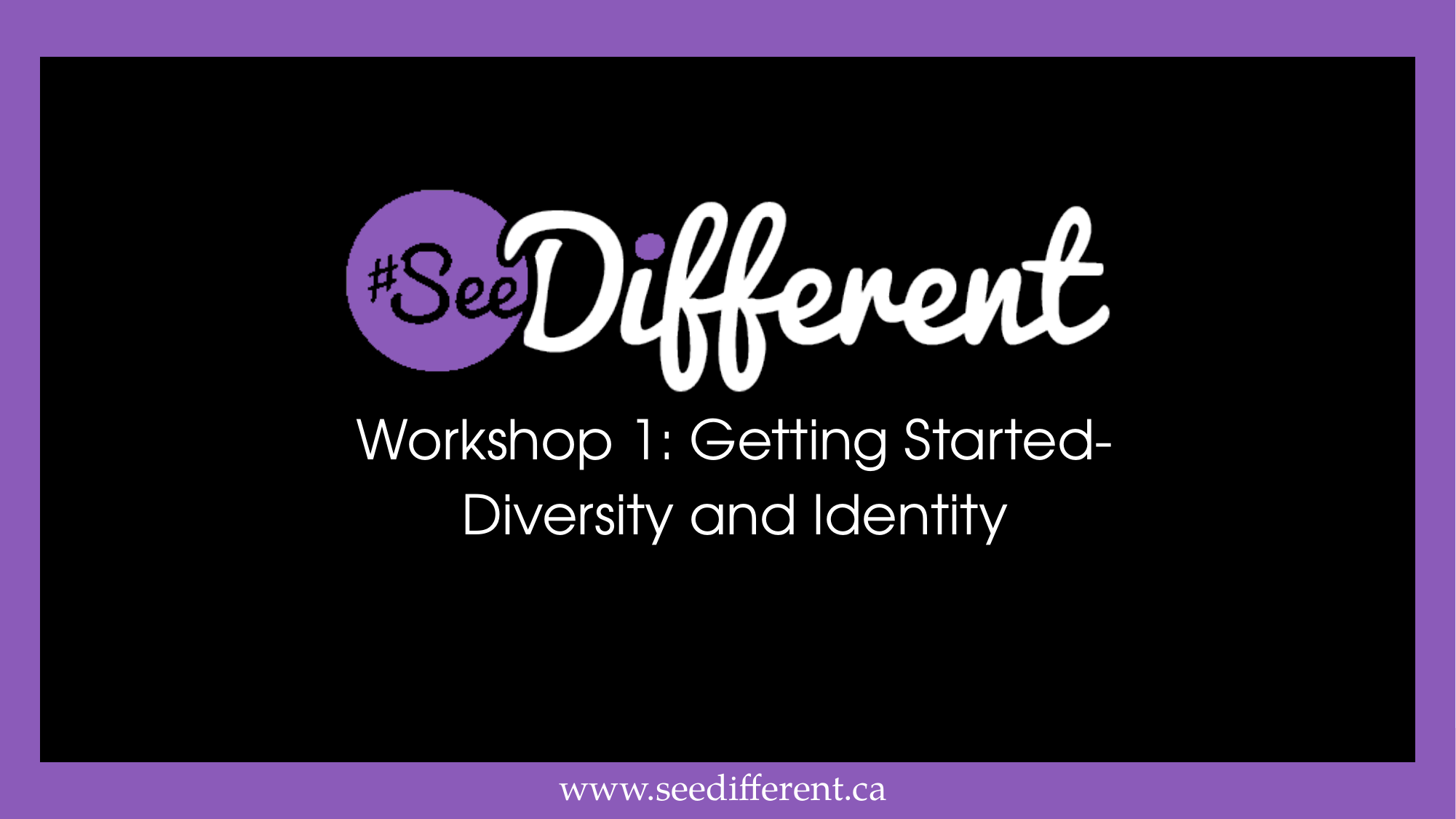

Workshop 1: Getting Started-
Diversity and Identity